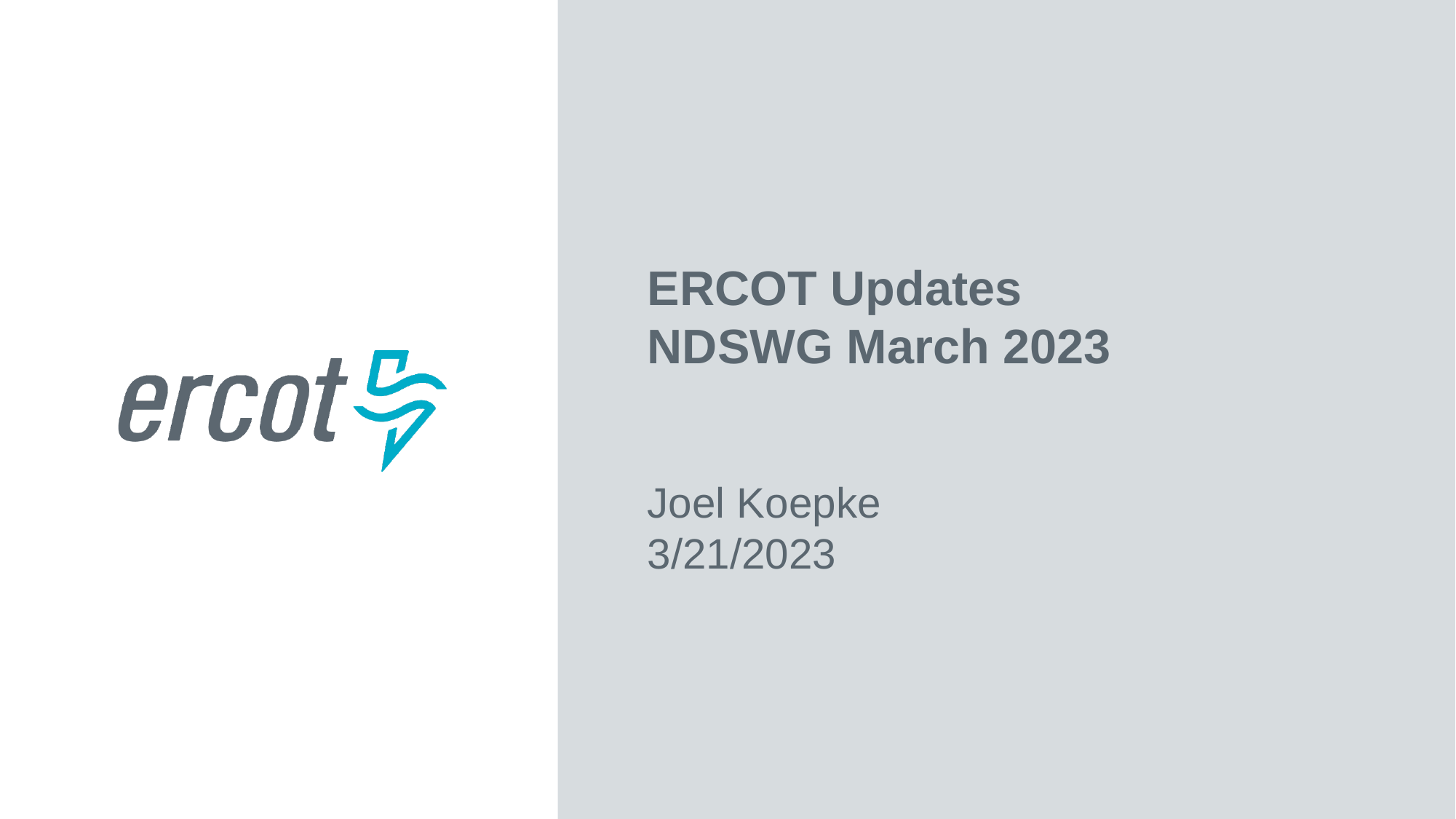

ERCOT Updates
NDSWG March 2023

Joel Koepke
3/21/2023